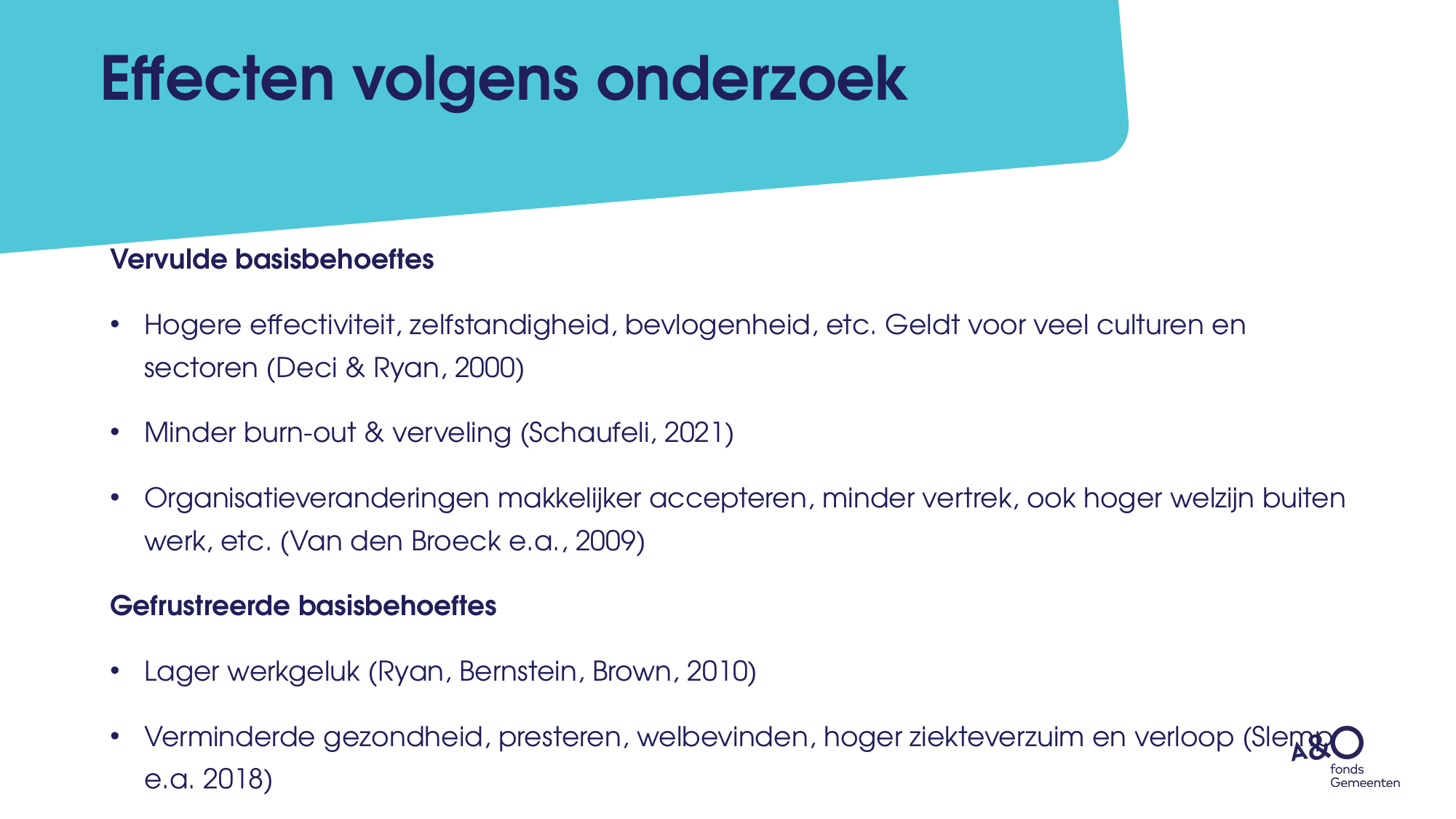

# Effecten volgens onderzoek

Vervulde basisbehoeftes
Hogere effectiviteit, zelfstandigheid, bevlogenheid, etc. Geldt voor veel culturen en sectoren (Deci & Ryan, 2000)
Minder burn-out & verveling (Schaufeli, 2021)
Organisatieveranderingen makkelijker accepteren, minder vertrek, ook hoger welzijn buiten werk, etc. (Van den Broeck e.a., 2009)
Gefrustreerde basisbehoeftes
Lager werkgeluk (Ryan, Bernstein, Brown, 2010)
Verminderde gezondheid, presteren, welbevinden, hoger ziekteverzuim en verloop (Slemp e.a. 2018)